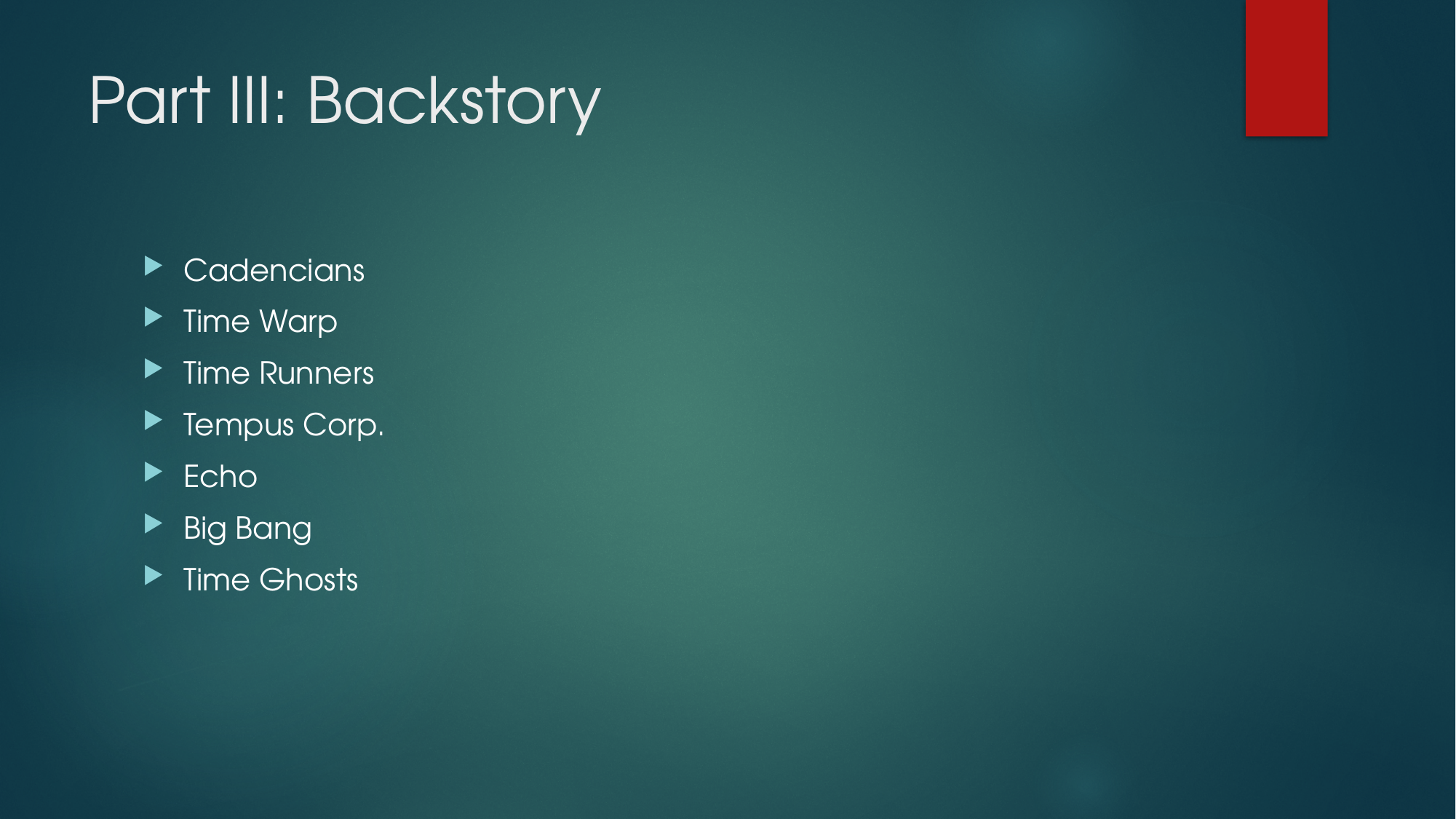

# Part III: Backstory
Cadencians
Time Warp
Time Runners
Tempus Corp.
Echo
Big Bang
Time Ghosts